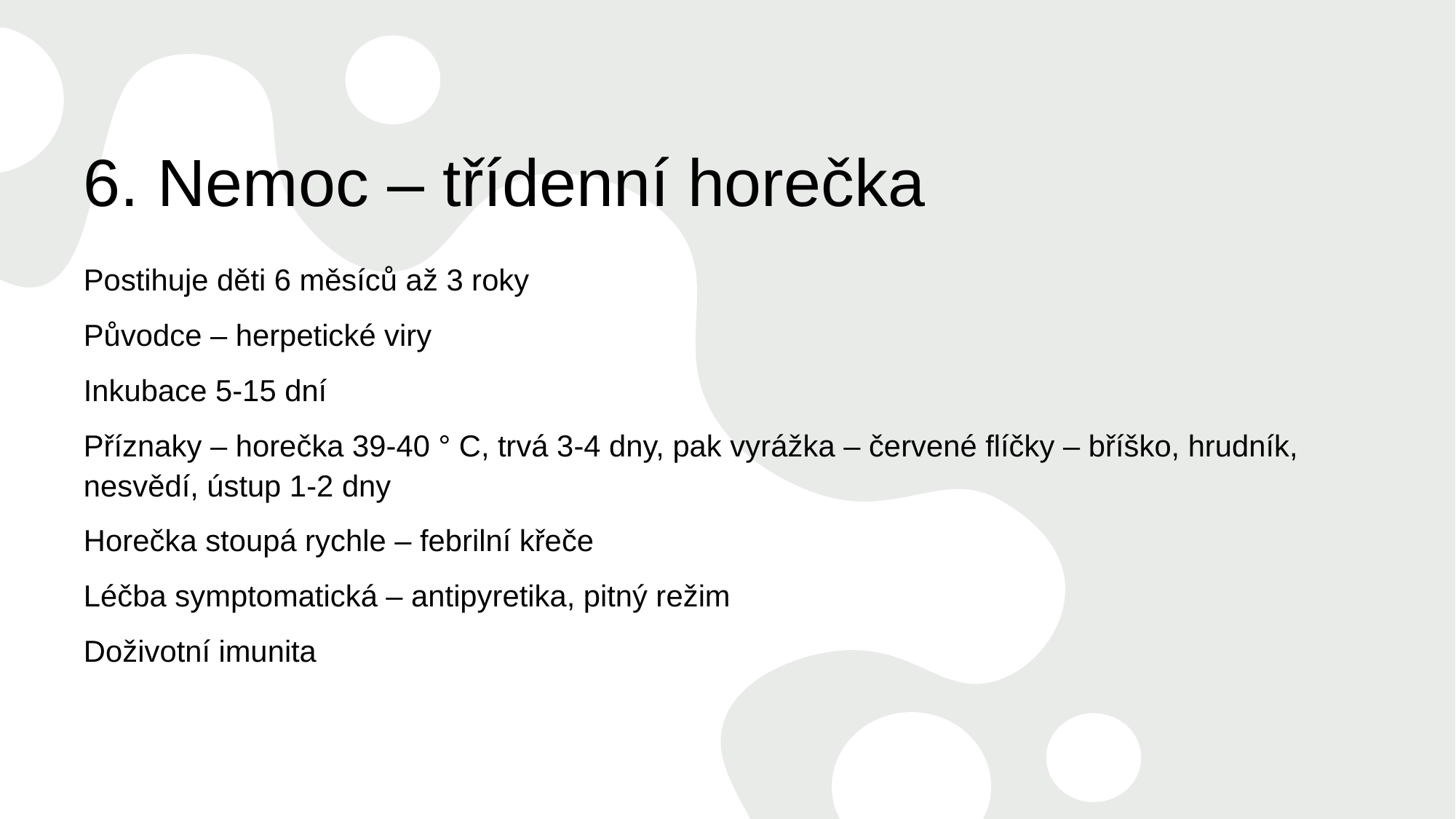

# 6. Nemoc – třídenní horečka
Postihuje děti 6 měsíců až 3 roky
Původce – herpetické viry
Inkubace 5-15 dní
Příznaky – horečka 39-40 ° C, trvá 3-4 dny, pak vyrážka – červené flíčky – bříško, hrudník, nesvědí, ústup 1-2 dny
Horečka stoupá rychle – febrilní křeče
Léčba symptomatická – antipyretika, pitný režim
Doživotní imunita